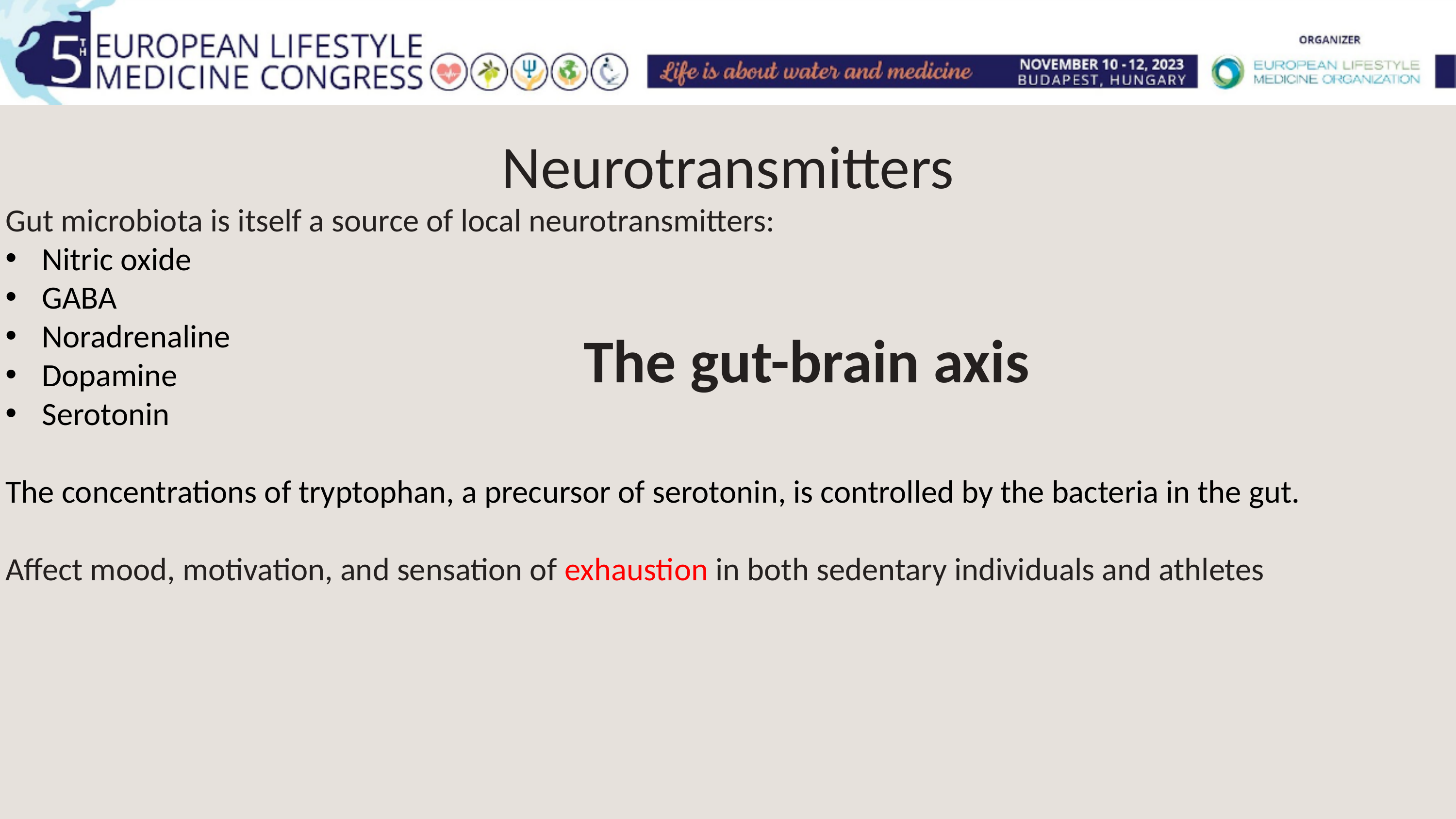

Neurotransmitters
Gut microbiota is itself a source of local neurotransmitters:
Nitric oxide
GABA
Noradrenaline
Dopamine
Serotonin

The concentrations of tryptophan, a precursor of serotonin, is controlled by the bacteria in the gut.

Affect mood, motivation, and sensation of exhaustion in both sedentary individuals and athletes

The gut-brain axis